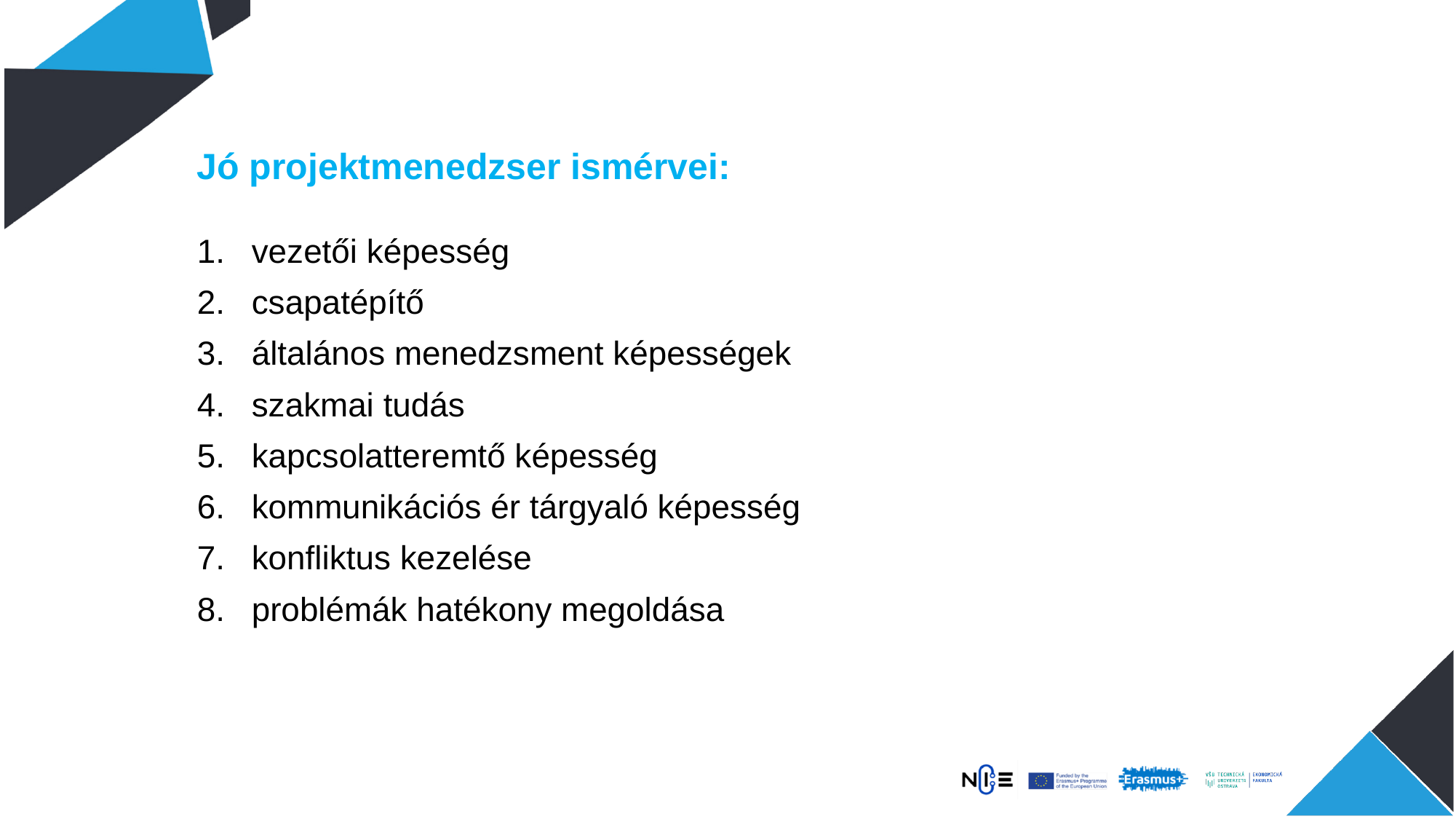

Jó projektmenedzser ismérvei:

vezetői képesség
csapatépítő
általános menedzsment képességek
szakmai tudás
kapcsolatteremtő képesség
kommunikációs ér tárgyaló képesség
konfliktus kezelése
problémák hatékony megoldása